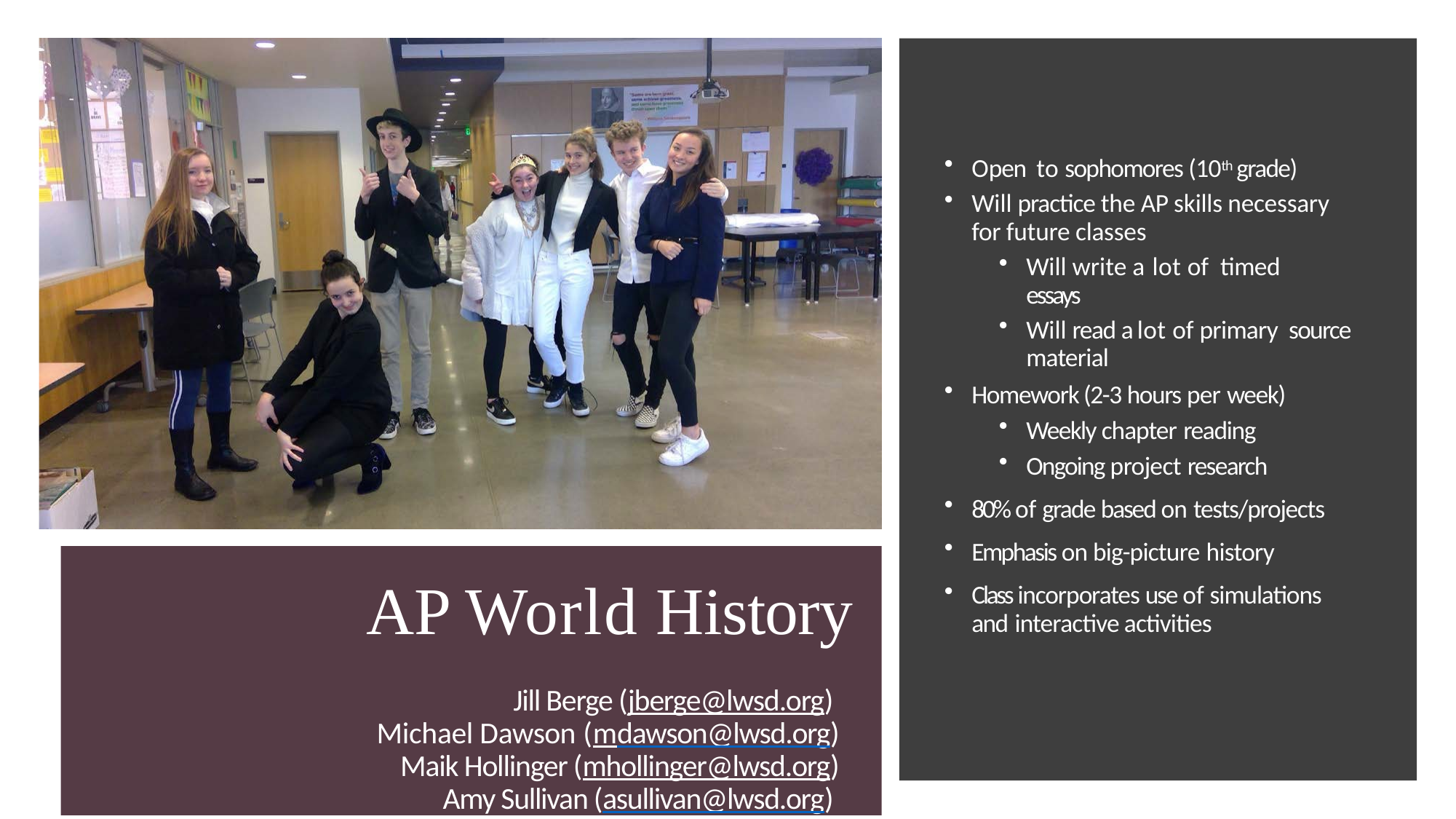

Open  to sophomores (10th grade)
Will practice the AP skills necessary for future classes
Will write a  lot of  timed  essays
Will read a lot of primary  source material
Homework (2-3 hours per week)
Weekly chapter reading
Ongoing project research
80% of grade based on tests/projects
Emphasis on big-picture history
Class incorporates use of simulations and interactive activities
AP World History
Jill Berge (jberge@lwsd.org)
Michael Dawson (mdawson@lwsd.org)
Maik Hollinger (mhollinger@lwsd.org)
Amy Sullivan (asullivan@lwsd.org)